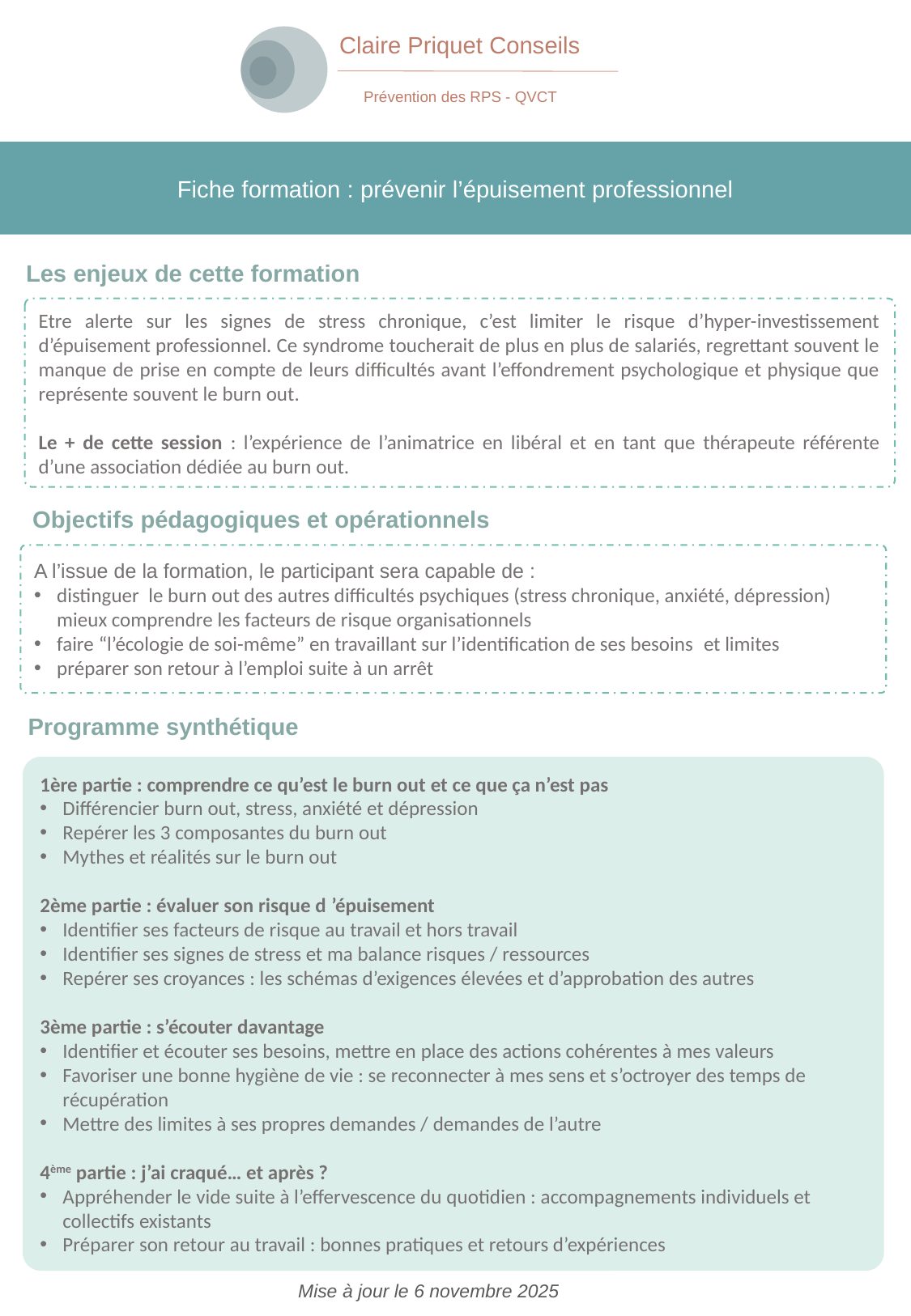

Claire Priquet Conseils

Prévention des RPS - QVCT
Fiche formation : prévenir l’épuisement professionnel
Les enjeux de cette formation
Etre alerte sur les signes de stress chronique, c’est limiter le risque d’hyper-investissement d’épuisement professionnel. Ce syndrome toucherait de plus en plus de salariés, regrettant souvent le manque de prise en compte de leurs difficultés avant l’effondrement psychologique et physique que représente souvent le burn out.

Le + de cette session : l’expérience de l’animatrice en libéral et en tant que thérapeute référente d’une association dédiée au burn out.
Objectifs pédagogiques et opérationnels
A l’issue de la formation, le participant sera capable de :
distinguer  le burn out des autres difficultés psychiques (stress chronique, anxiété, dépression) mieux comprendre les facteurs de risque organisationnels
faire “l’écologie de soi-même” en travaillant sur l’identification de ses besoins  et limites
préparer son retour à l’emploi suite à un arrêt
Programme synthétique

1ère partie : comprendre ce qu’est le burn out et ce que ça n’est pas
Différencier burn out, stress, anxiété et dépression
Repérer les 3 composantes du burn out
Mythes et réalités sur le burn out
2ème partie : évaluer son risque d ’épuisement
Identifier ses facteurs de risque au travail et hors travail
Identifier ses signes de stress et ma balance risques / ressources
Repérer ses croyances : les schémas d’exigences élevées et d’approbation des autres
3ème partie : s’écouter davantage
Identifier et écouter ses besoins, mettre en place des actions cohérentes à mes valeurs
Favoriser une bonne hygiène de vie : se reconnecter à mes sens et s’octroyer des temps de récupération
Mettre des limites à ses propres demandes / demandes de l’autre

4ème partie : j’ai craqué… et après ?
Appréhender le vide suite à l’effervescence du quotidien : accompagnements individuels et collectifs existants
Préparer son retour au travail : bonnes pratiques et retours d’expériences

Mise à jour le 6 novembre 2025